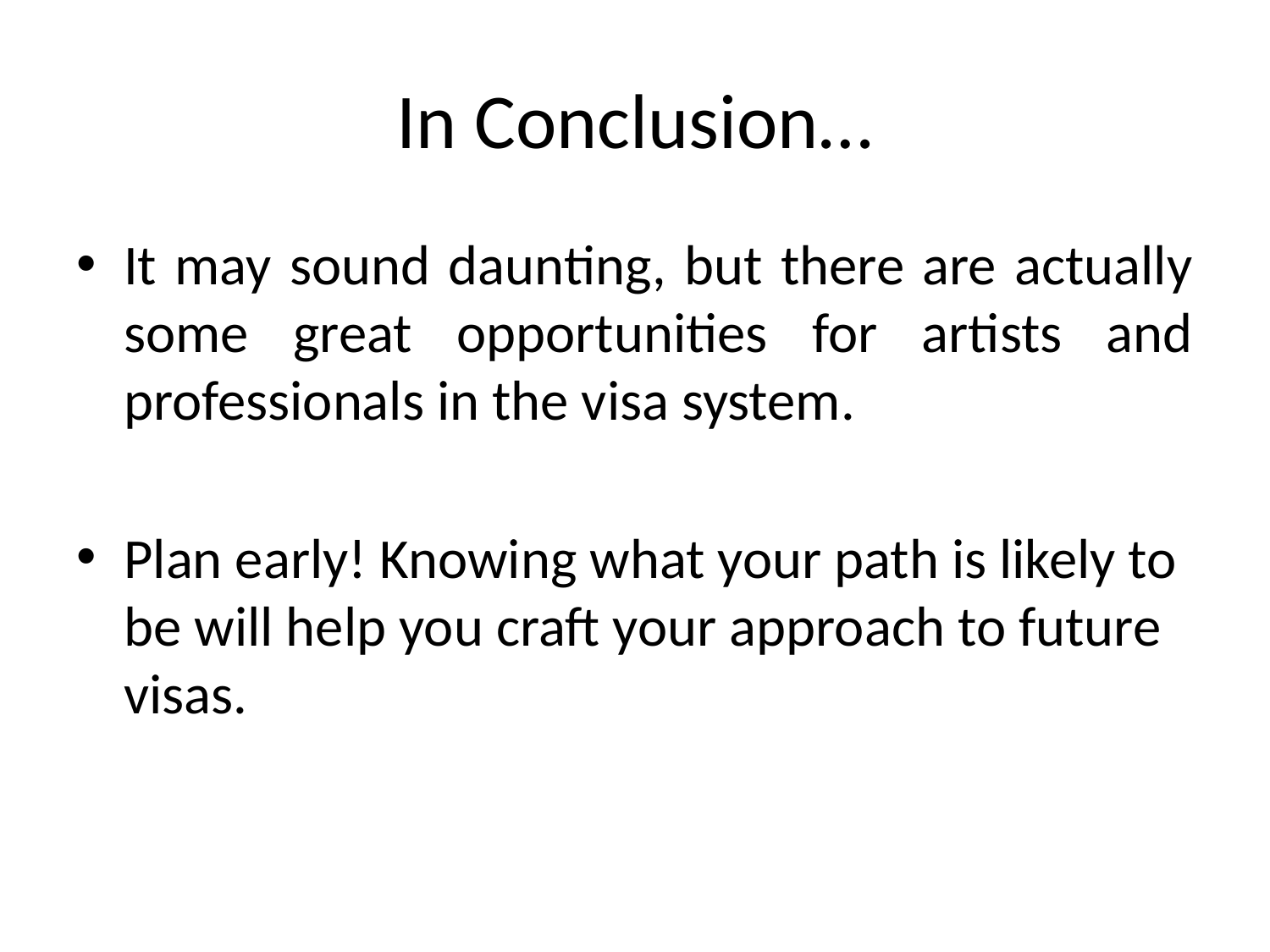

# In Conclusion…
It may sound daunting, but there are actually some great opportunities for artists and professionals in the visa system.

Plan early! Knowing what your path is likely to be will help you craft your approach to future visas.